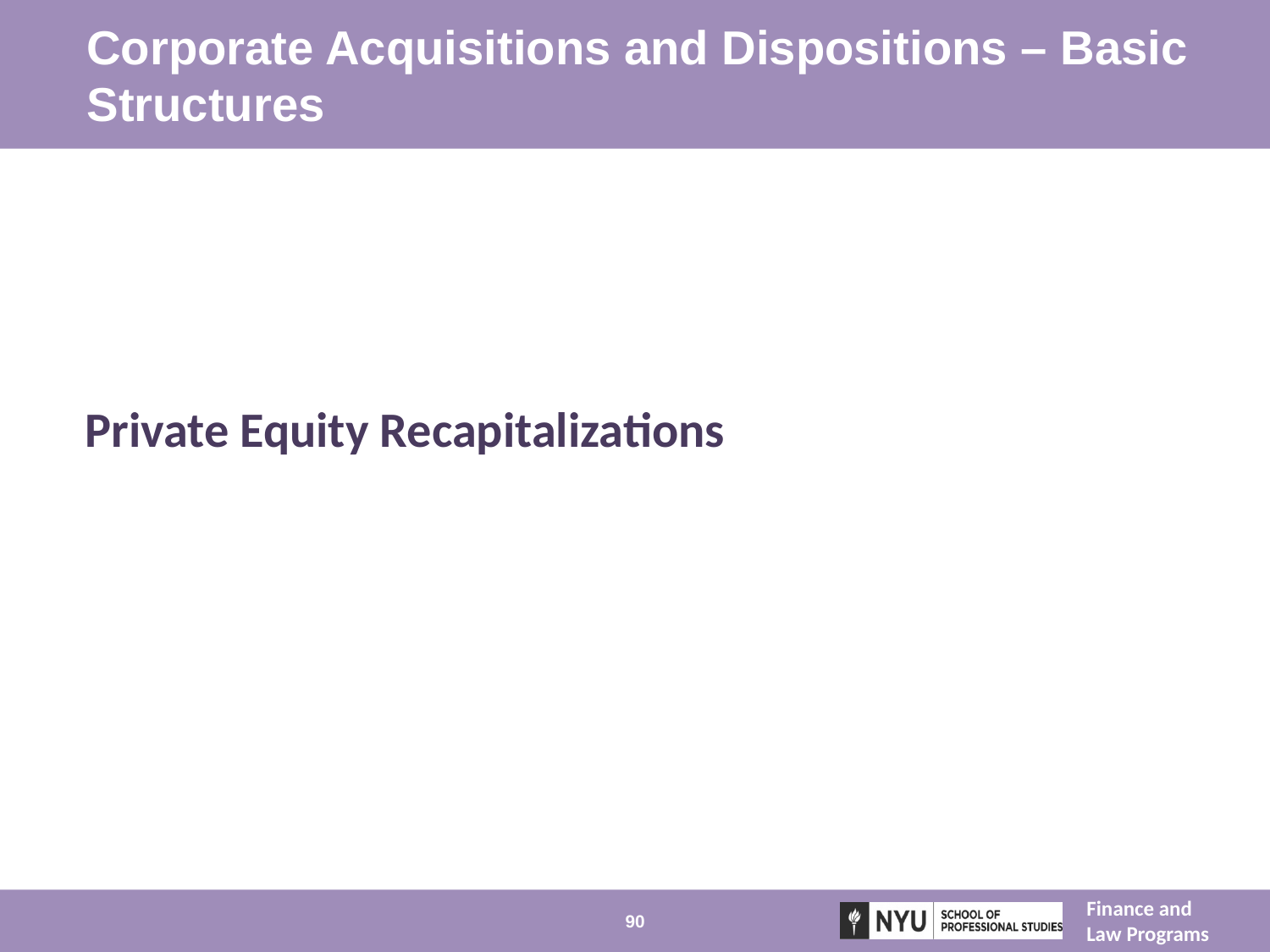

# Corporate Acquisitions and Dispositions – Basic Structures

Private Equity Recapitalizations
90